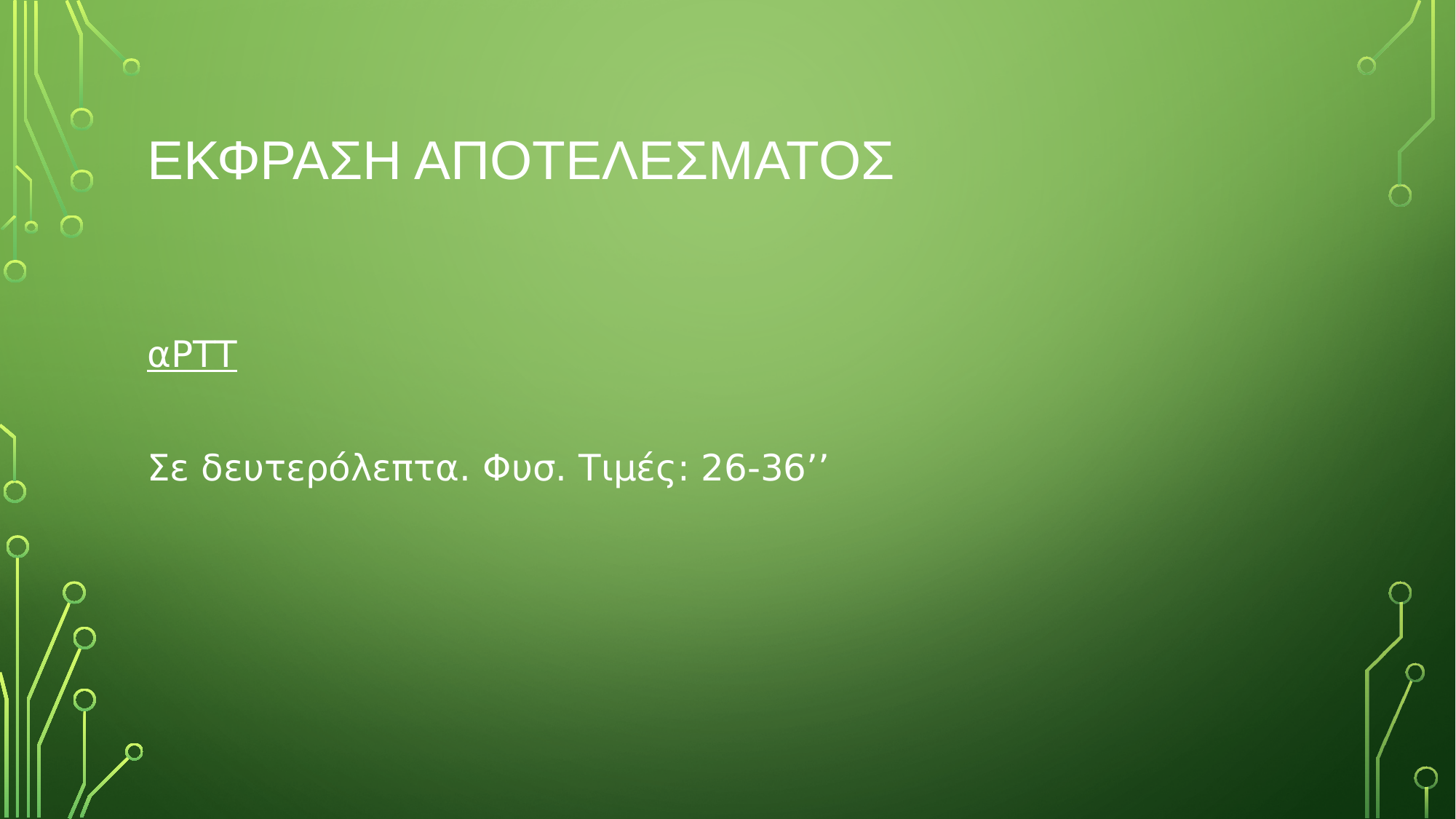

# ΕΚΦΡΑΣΗ ΑΠΟΤΕΛΕΣΜΑΤΟΣ

αΡΤΤ

Σε δευτερόλεπτα. Φυσ. Τιμές: 26-36’’